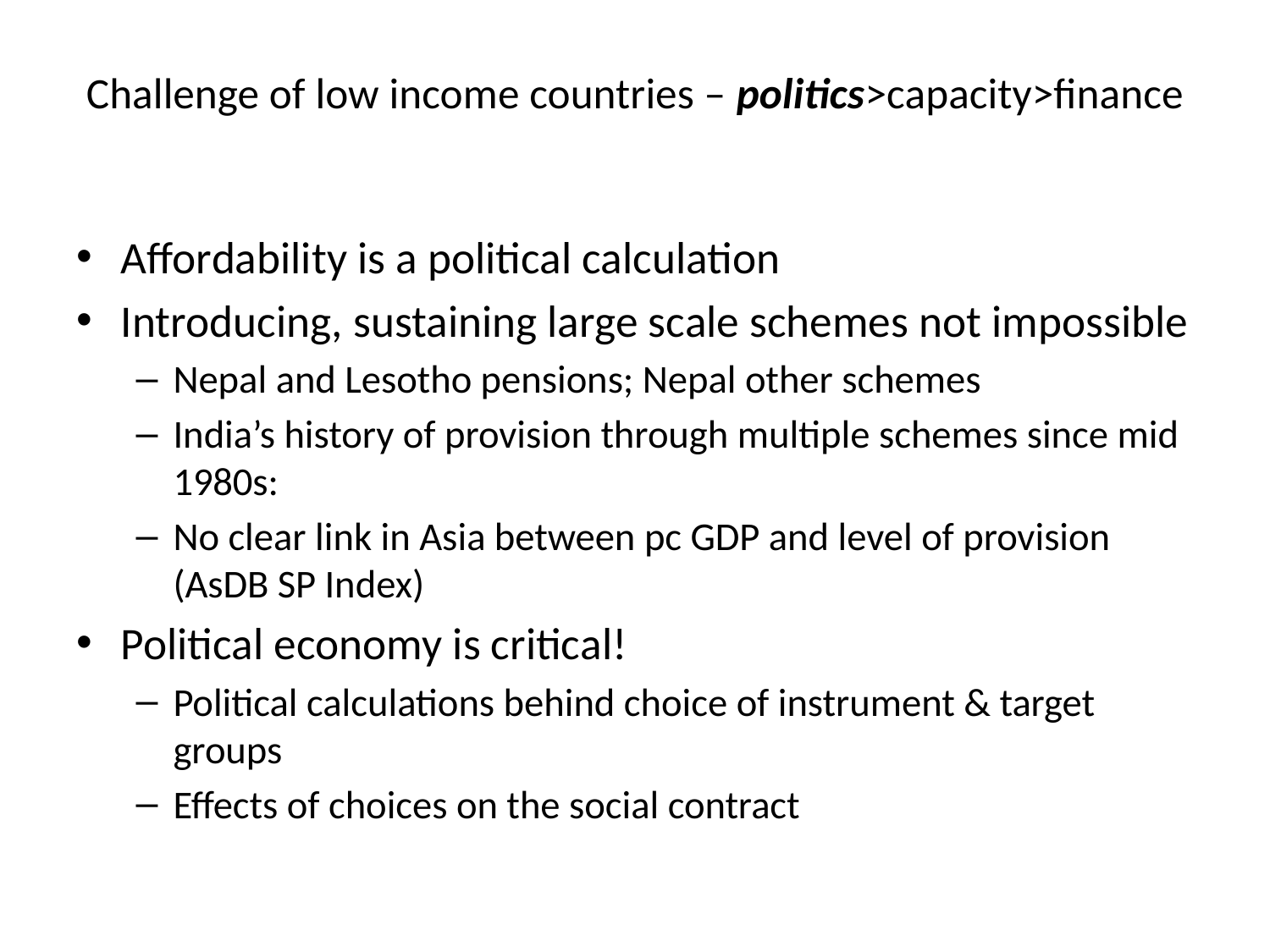

# Challenge of low income countries – politics>capacity>finance
Affordability is a political calculation
Introducing, sustaining large scale schemes not impossible
Nepal and Lesotho pensions; Nepal other schemes
India’s history of provision through multiple schemes since mid 1980s:
No clear link in Asia between pc GDP and level of provision (AsDB SP Index)
Political economy is critical!
Political calculations behind choice of instrument & target groups
Effects of choices on the social contract